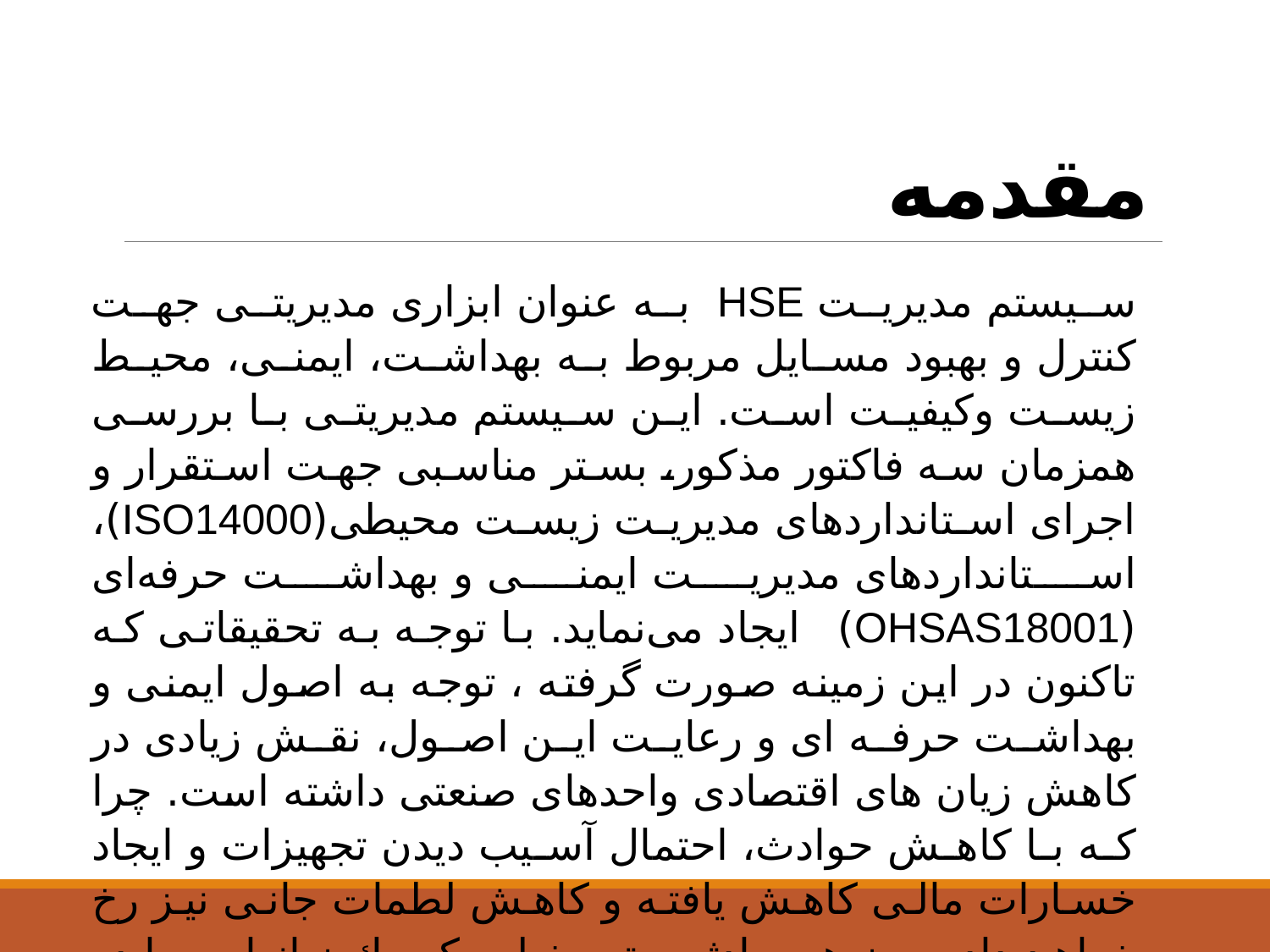

# مقدمه
سیستم مدیریت HSE  به عنوان ابزاری مدیریتی جهت كنترل و بهبود مسایل مربوط به بهداشت، ایمنی، محیط زیست وكیفیت است. این سیستم مدیریتی با بررسی همزمان سه فاكتور مذكور، بستر مناسبی جهت استقرار و اجرای استانداردهای مدیریت زیست محیطی(ISO14000)، استانداردهای مدیریت ایمنی و بهداشت حرفه‌ای (OHSAS18001)  ایجاد می‌نماید. با توجه به تحقیقاتی كه تاكنون در این زمینه صورت گرفته ، توجه به اصول ایمنی و بهداشت حرفه ای و رعایت این اصول، نقش زیادی در كاهش زیان های اقتصادی واحدهای صنعتی داشته است. چرا كه با كاهش حوادث، احتمال آسیب دیدن تجهیزات و ایجاد خسارات مالی كاهش یافته و كاهش لطمات جانی نیز رخ خواهد داد. بروز هر حادثه حتی خیلی كوچك زیانهایی را در بردارد كه به دو گروه زیان های مستقیم یا نمایان و زیان های غیر مستقیم یا پنهان طبقه بندی می شوند.